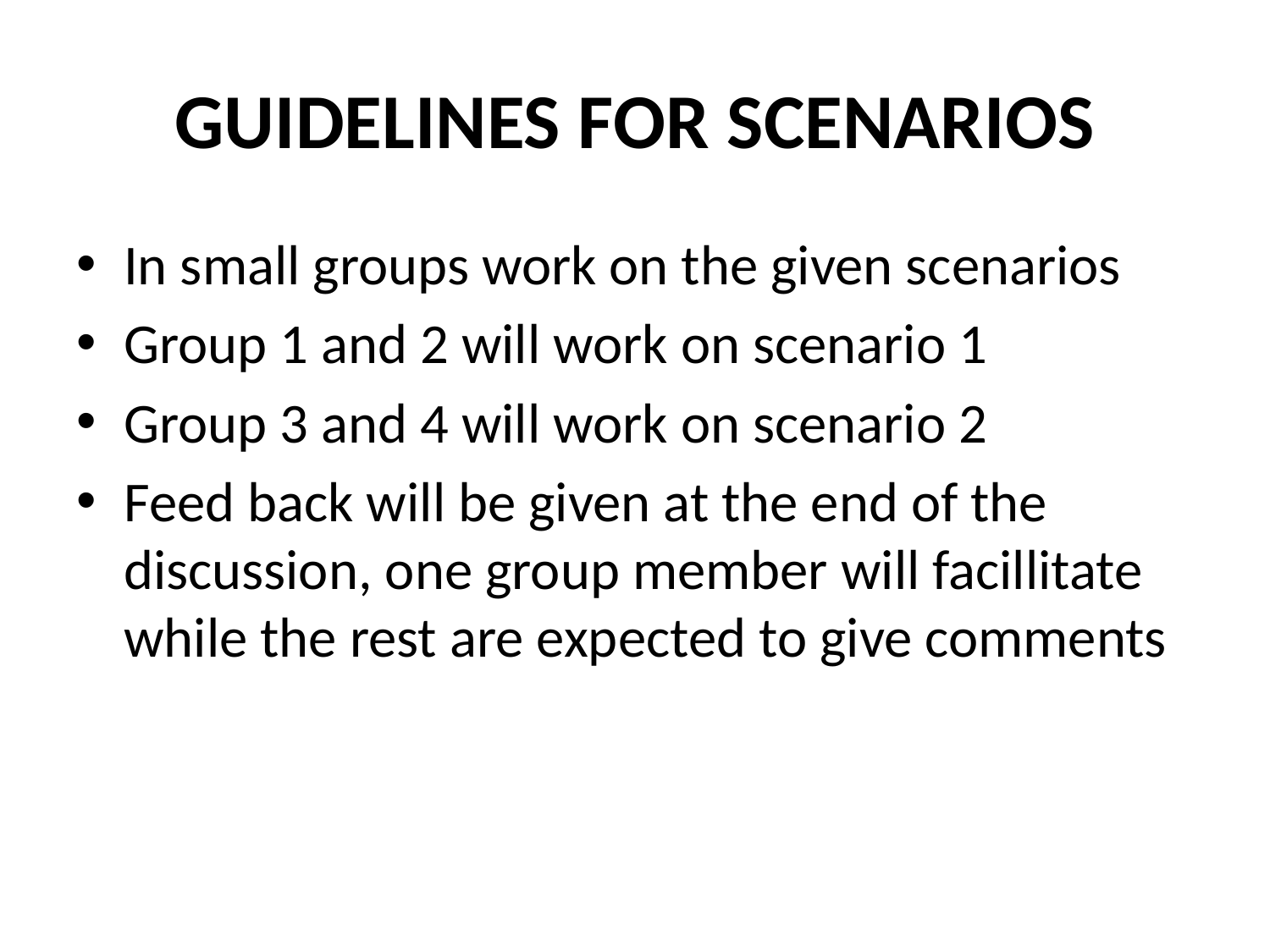

# GUIDELINES FOR SCENARIOS
In small groups work on the given scenarios
Group 1 and 2 will work on scenario 1
Group 3 and 4 will work on scenario 2
Feed back will be given at the end of the discussion, one group member will facillitate while the rest are expected to give comments